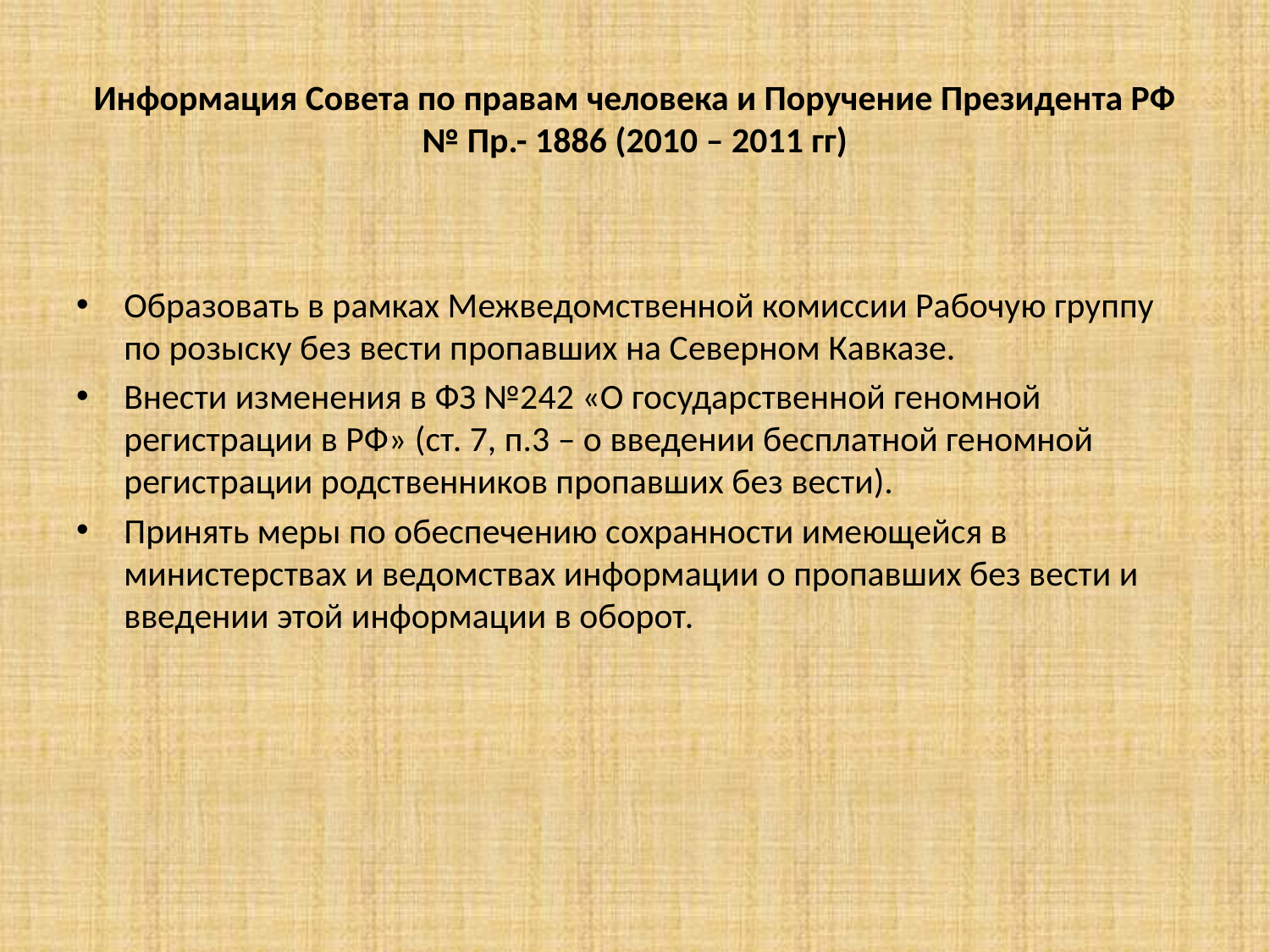

# Информация Совета по правам человека и Поручение Президента РФ № Пр.- 1886 (2010 – 2011 гг)
Образовать в рамках Межведомственной комиссии Рабочую группу по розыску без вести пропавших на Северном Кавказе.
Внести изменения в ФЗ №242 «О государственной геномной регистрации в РФ» (ст. 7, п.3 – о введении бесплатной геномной регистрации родственников пропавших без вести).
Принять меры по обеспечению сохранности имеющейся в министерствах и ведомствах информации о пропавших без вести и введении этой информации в оборот.